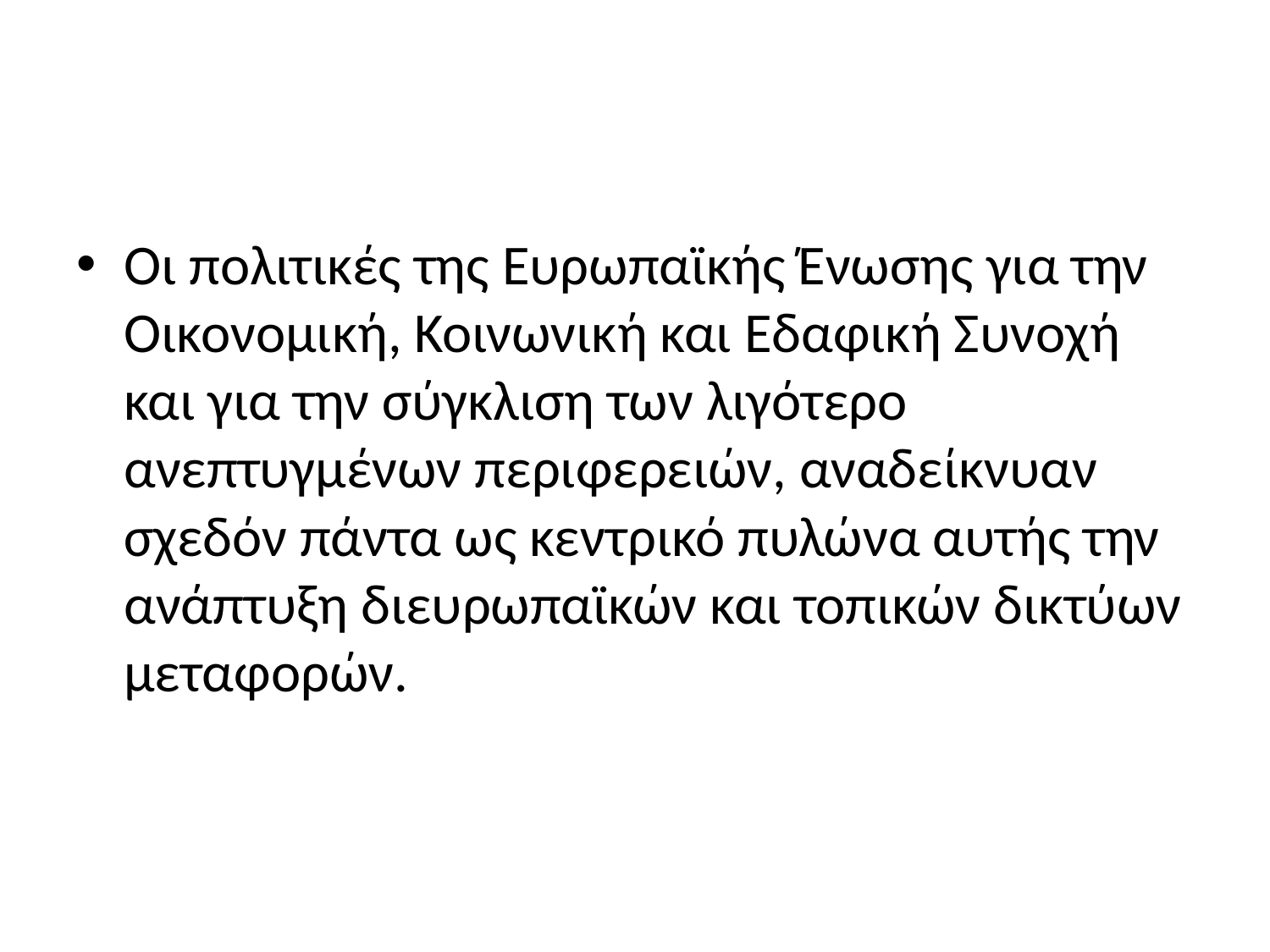

#
Οι πολιτικές της Ευρωπαϊκής Ένωσης για την Οικονομική, Κοινωνική και Εδαφική Συνοχή και για την σύγκλιση των λιγότερο ανεπτυγμένων περιφερειών, αναδείκνυαν σχεδόν πάντα ως κεντρικό πυλώνα αυτής την ανάπτυξη διευρωπαϊκών και τοπικών δικτύων μεταφορών.